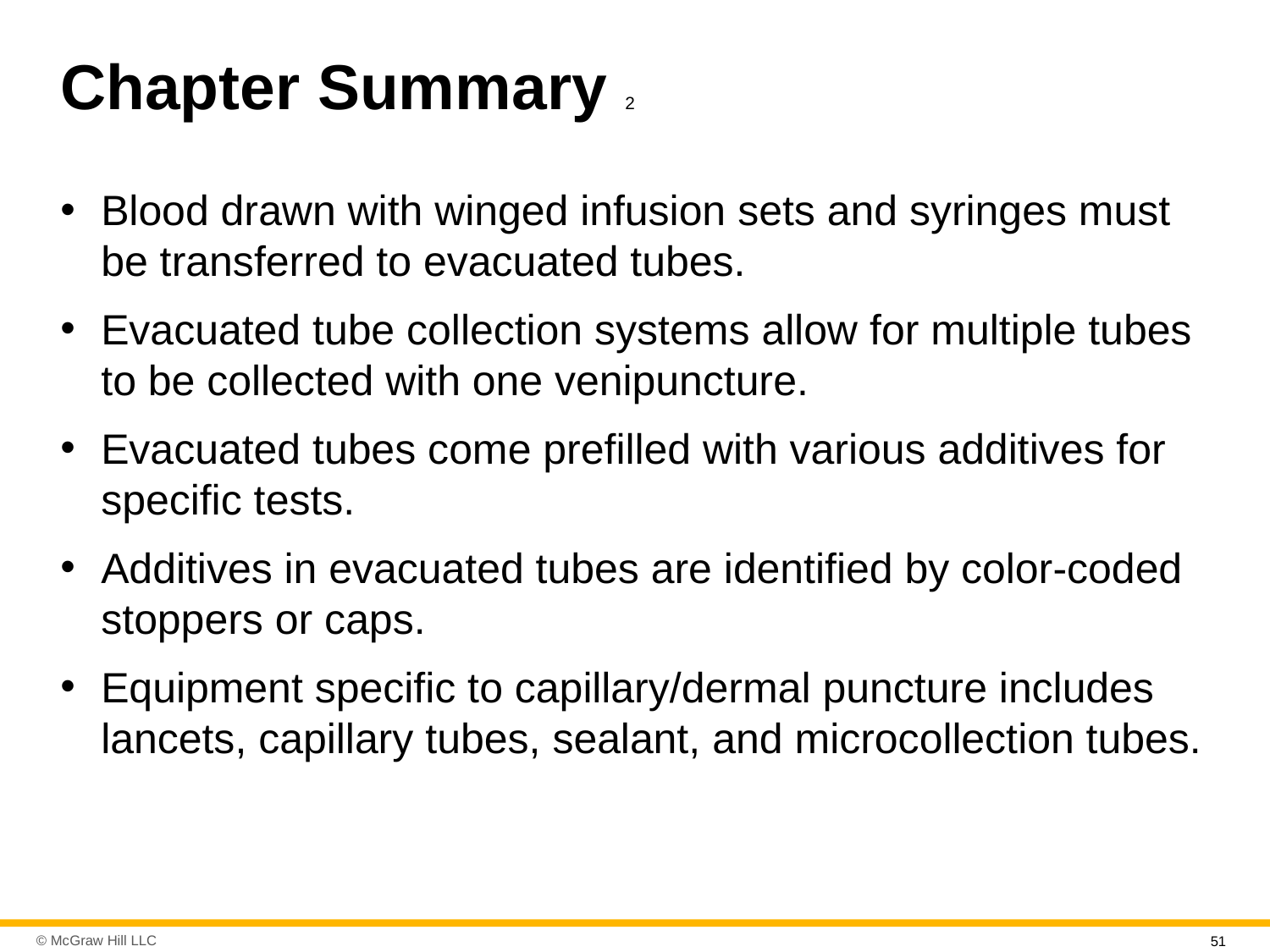

# Chapter Summary 2
Blood drawn with winged infusion sets and syringes must be transferred to evacuated tubes.
Evacuated tube collection systems allow for multiple tubes to be collected with one venipuncture.
Evacuated tubes come prefilled with various additives for specific tests.
Additives in evacuated tubes are identified by color-coded stoppers or caps.
Equipment specific to capillary/dermal puncture includes lancets, capillary tubes, sealant, and microcollection tubes.
51